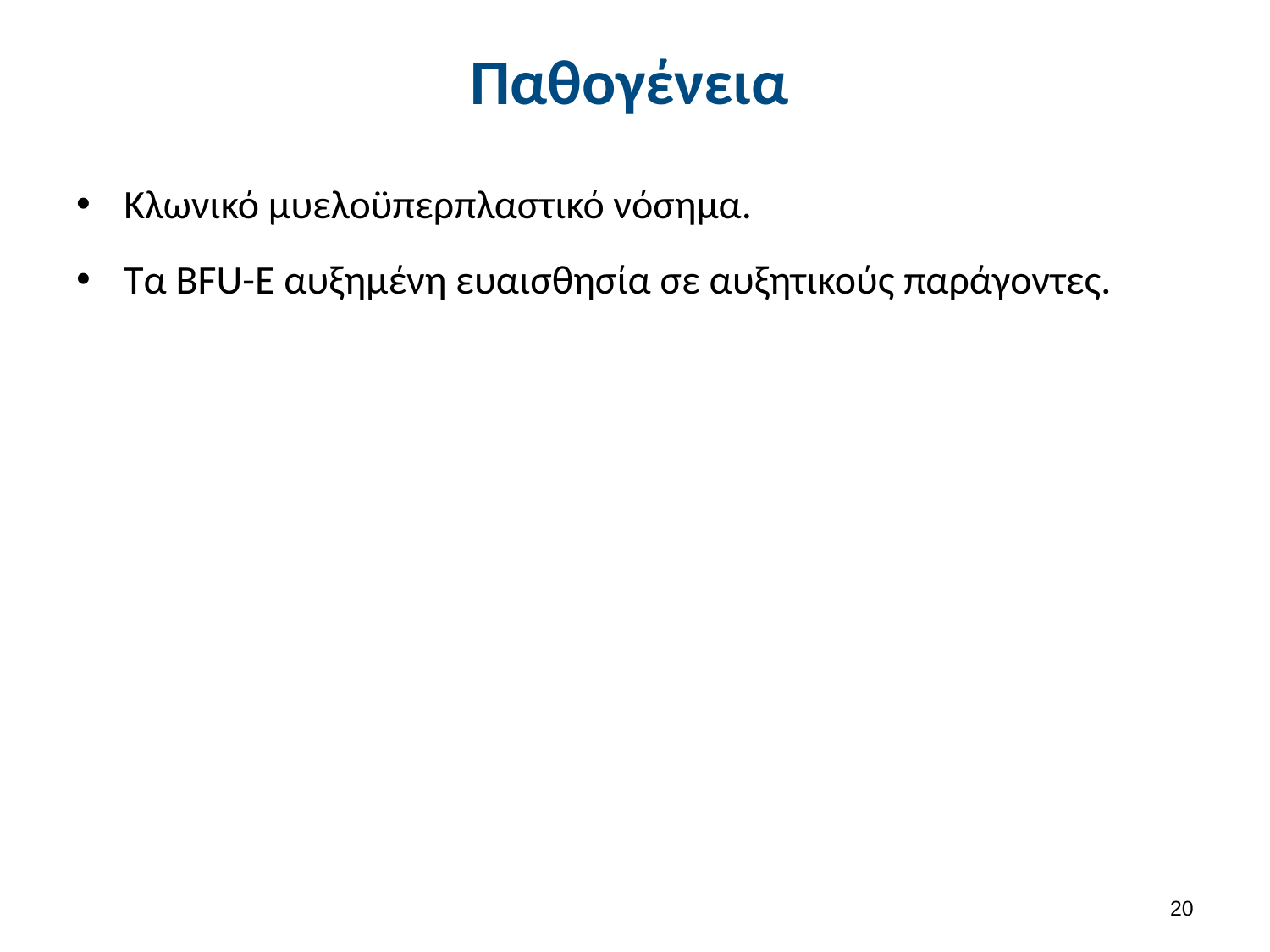

# Παθογένεια
Κλωνικό μυελοϋπερπλαστικό νόσημα.
Τα BFU-E αυξημένη ευαισθησία σε αυξητικούς παράγοντες.

20